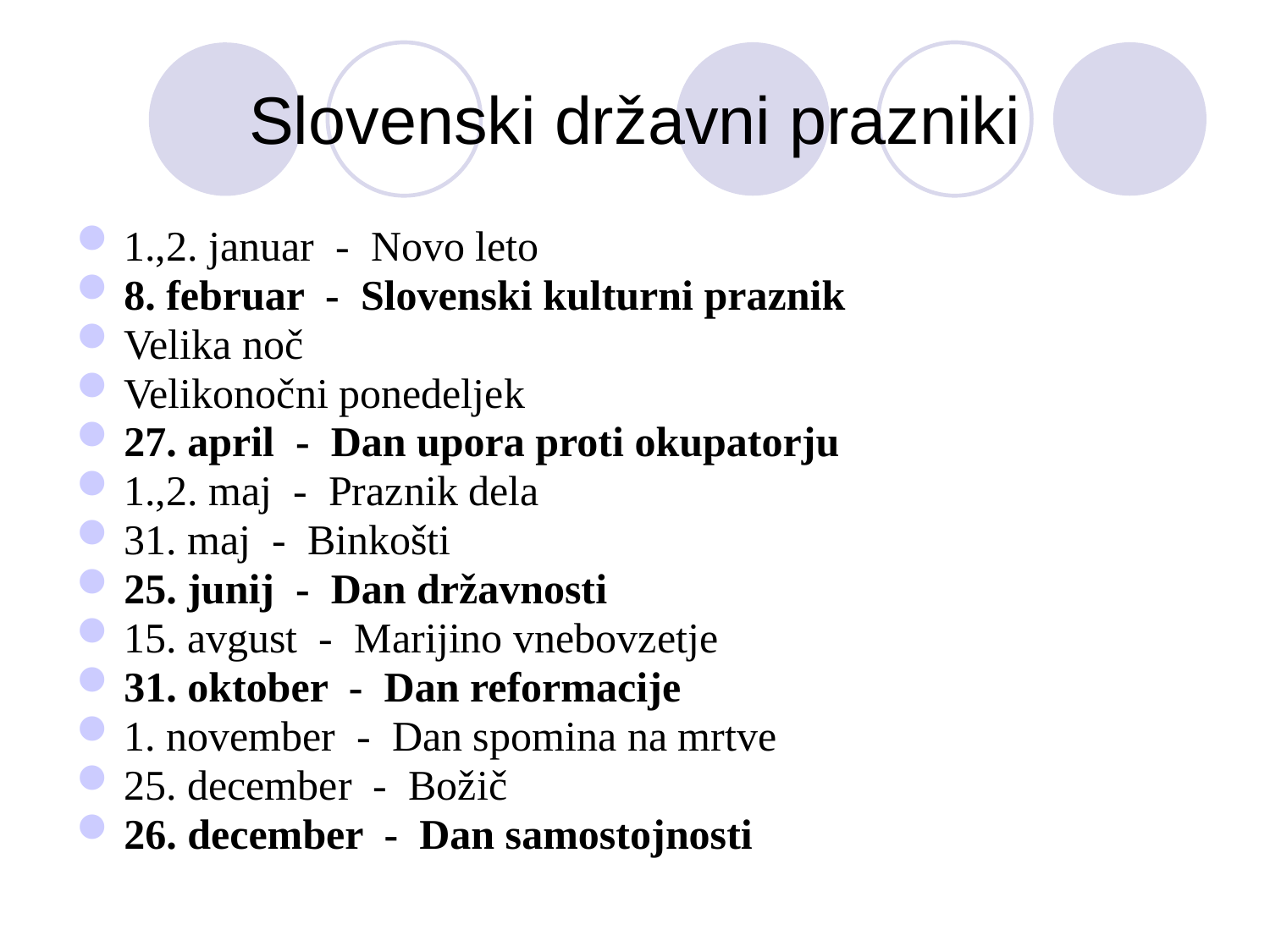

# Slovenski državni prazniki
1.,2. januar  -  Novo leto
8. februar  -  Slovenski kulturni praznik
Velika noč
Velikonočni ponedeljek
27. april  -  Dan upora proti okupatorju
1.,2. maj  -  Praznik dela
31. maj  -  Binkošti
25. junij  -  Dan državnosti
15. avgust  -  Marijino vnebovzetje
31. oktober  -  Dan reformacije
1. november  -  Dan spomina na mrtve
25. december  -  Božič
26. december  -  Dan samostojnosti